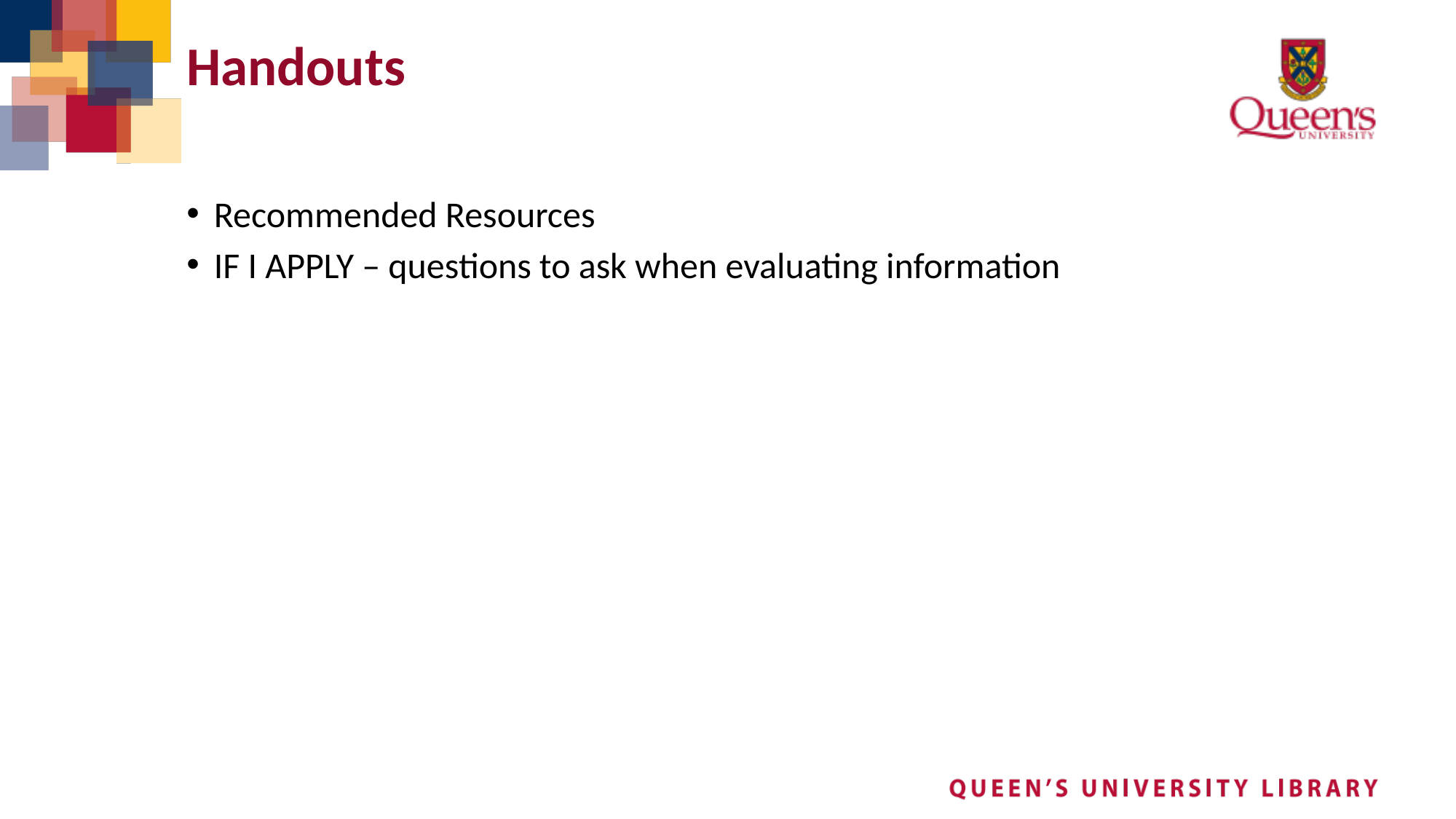

# Handouts
Recommended Resources
IF I APPLY – questions to ask when evaluating information